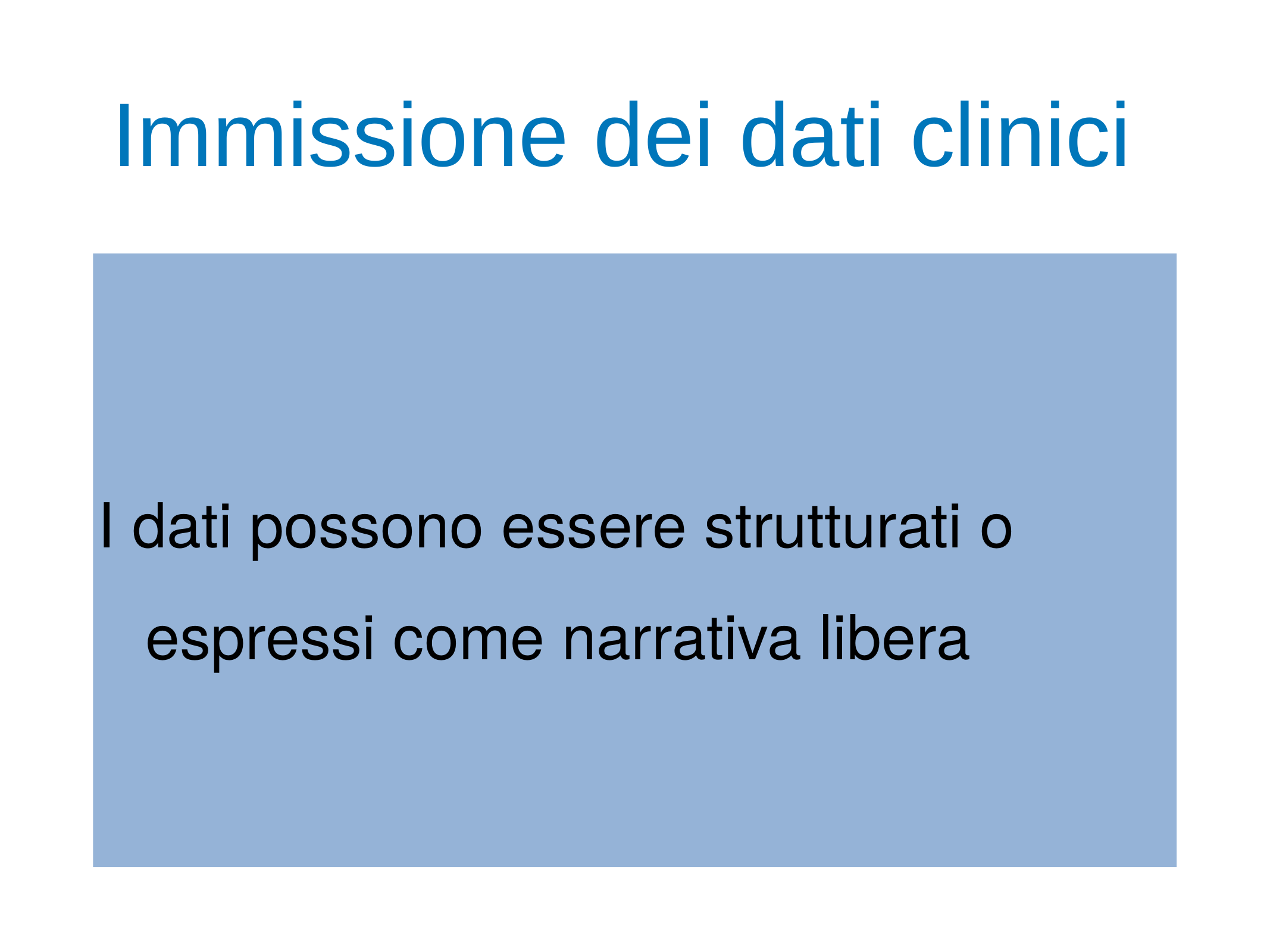

# Immissione dei dati clinici
I dati possono essere strutturati o espressi come narrativa libera